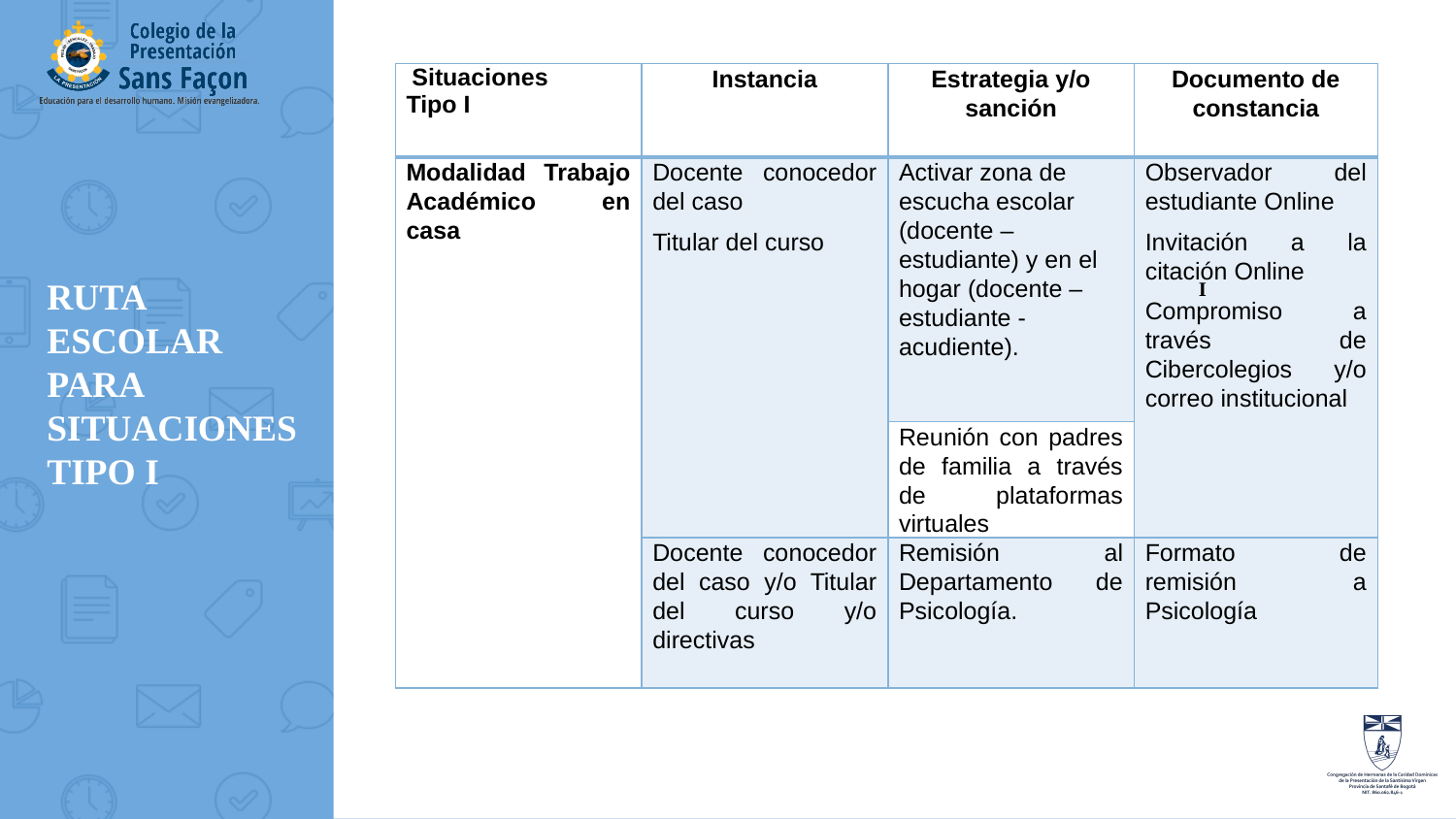

| Situaciones Tipo I | Instancia | Estrategia y/o sanción | Documento de constancia |
| --- | --- | --- | --- |
| Modalidad Trabajo Académico en casa | Docente conocedor del caso Titular del curso | Activar zona de escucha escolar (docente – estudiante) y en el hogar (docente – estudiante - acudiente). | Observador del estudiante Online Invitación a la citación Online Compromiso a través de Cibercolegios y/o correo institucional |
|  |  | Reunión con padres de familia a través de plataformas virtuales |  |
|  | Docente conocedor del caso y/o Titular del curso y/o directivas | Remisión al Departamento de Psicología. | Formato de remisión a Psicología |
# RUTA ESCOLAR PARA SITUACIONES TIPO I
I